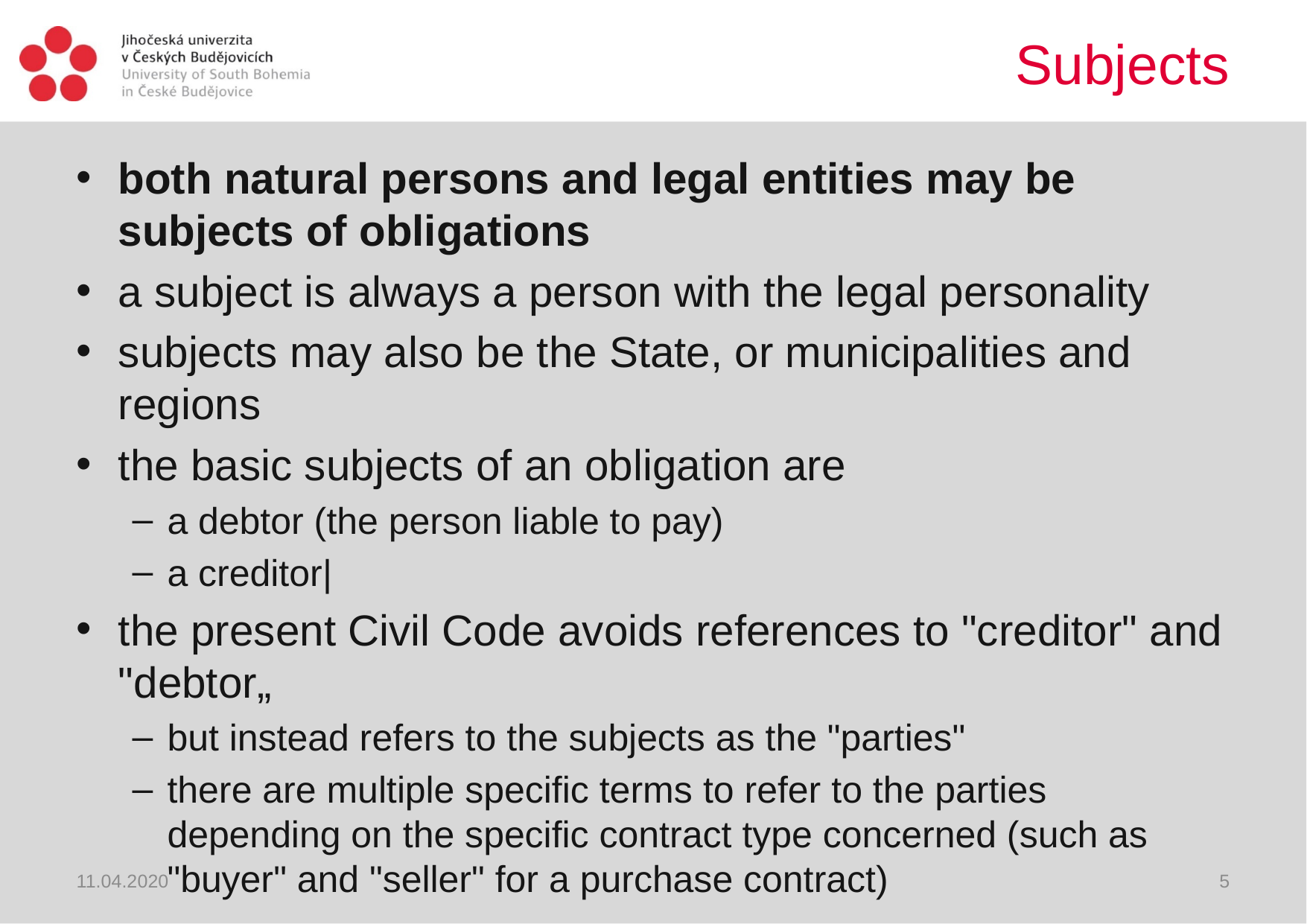

# Subjects
both natural persons and legal entities may be subjects of obligations
a subject is always a person with the legal personality
subjects may also be the State, or municipalities and regions
the basic subjects of an obligation are
a debtor (the person liable to pay)
a creditor|
the present Civil Code avoids references to "creditor" and "debtor„
but instead refers to the subjects as the "parties"
there are multiple specific terms to refer to the parties depending on the specific contract type concerned (such as "buyer" and "seller" for a purchase contract)

11.04.2020
5